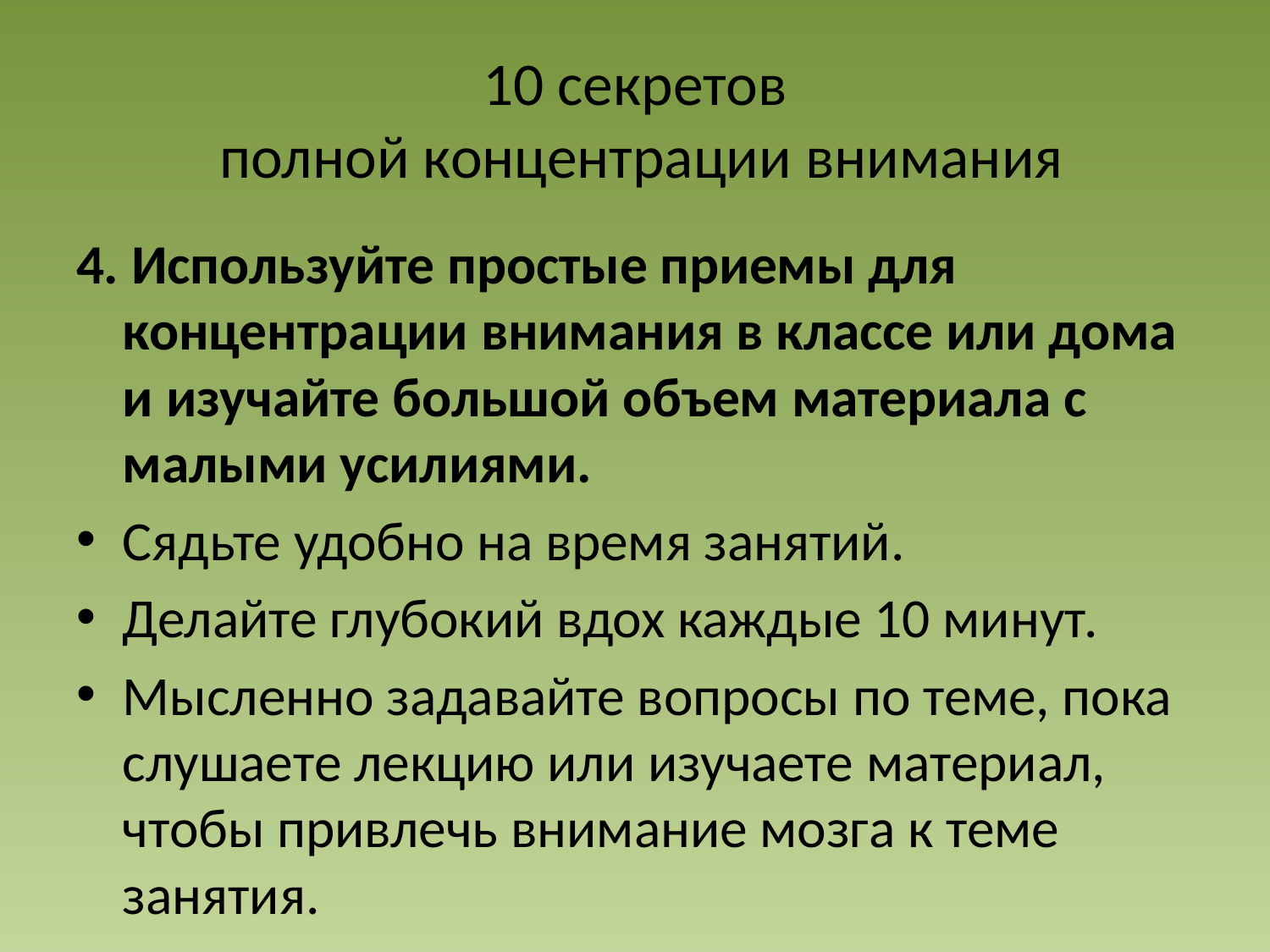

# 10 секретов полной концентрации внимания
4. Используйте простые приемы для концентрации внимания в классе или дома и изучайте большой объем материала с малыми усилиями.
Сядьте удобно на время занятий.
Делайте глубокий вдох каждые 10 минут.
Мысленно задавайте вопросы по теме, пока слушаете лекцию или изучаете материал, чтобы привлечь внимание мозга к теме занятия.